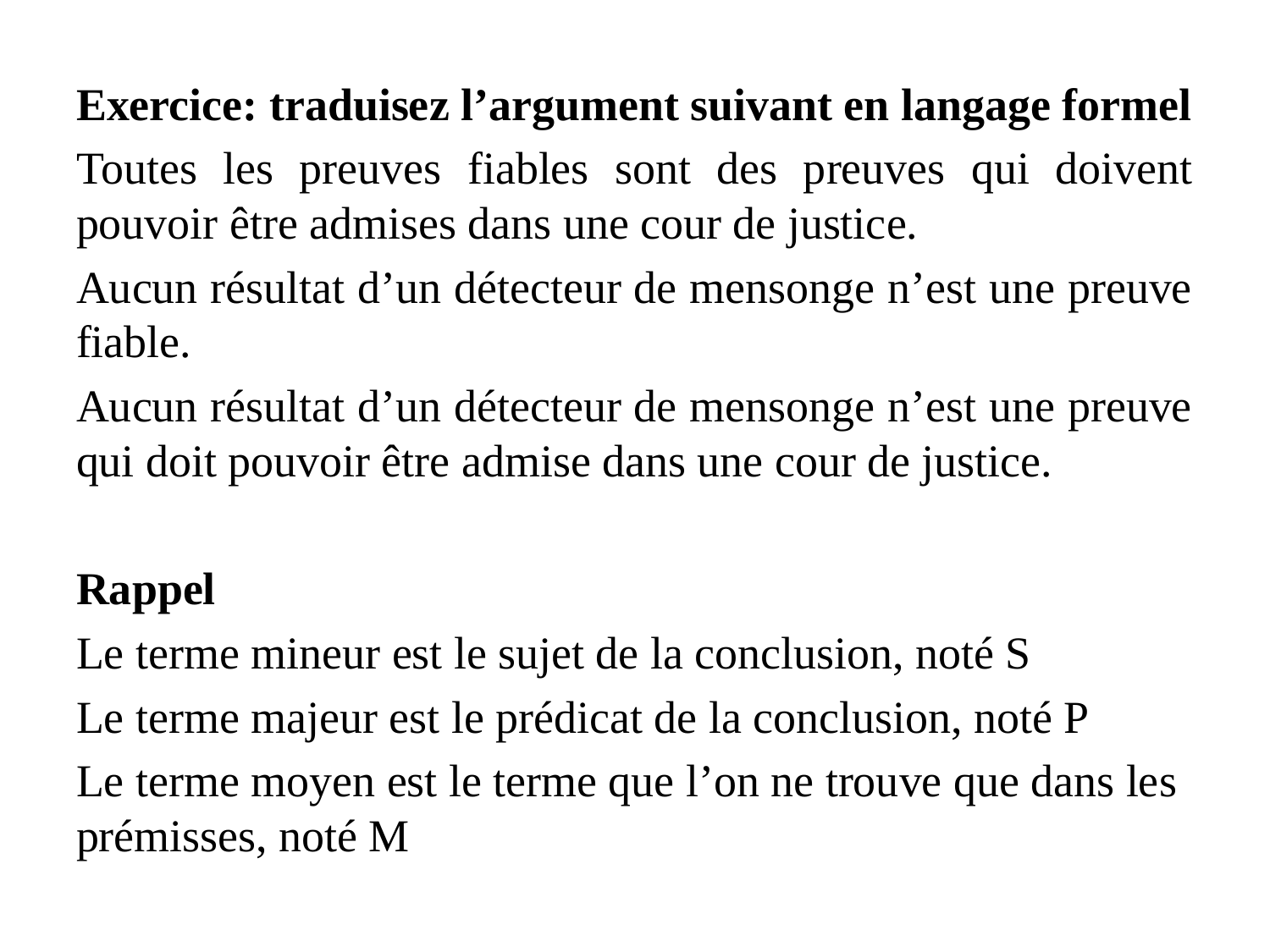

Exercice: traduisez l’argument suivant en langage formel
Toutes les preuves fiables sont des preuves qui doivent pouvoir être admises dans une cour de justice.
Aucun résultat d’un détecteur de mensonge n’est une preuve fiable.
Aucun résultat d’un détecteur de mensonge n’est une preuve qui doit pouvoir être admise dans une cour de justice.

Rappel
Le terme mineur est le sujet de la conclusion, noté S
Le terme majeur est le prédicat de la conclusion, noté P
Le terme moyen est le terme que l’on ne trouve que dans les prémisses, noté M